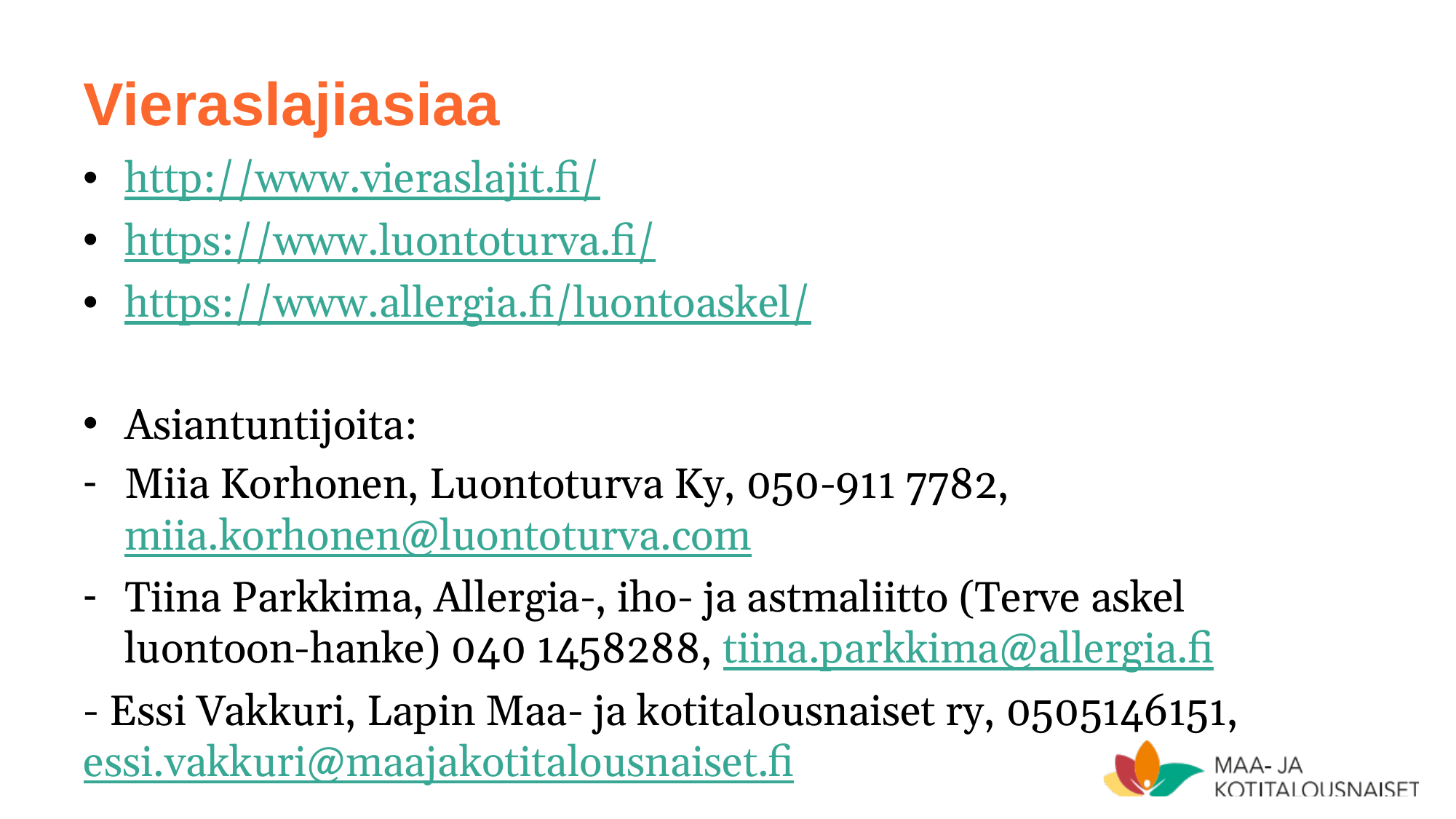

# Vieraslajiasiaa
http://www.vieraslajit.fi/
https://www.luontoturva.fi/
https://www.allergia.fi/luontoaskel/

Asiantuntijoita:
Miia Korhonen, Luontoturva Ky, 050-911 7782, miia.korhonen@luontoturva.com
Tiina Parkkima, Allergia-, iho- ja astmaliitto (Terve askel luontoon-hanke) 040 1458288, tiina.parkkima@allergia.fi
- Essi Vakkuri, Lapin Maa- ja kotitalousnaiset ry, 0505146151, essi.vakkuri@maajakotitalousnaiset.fi